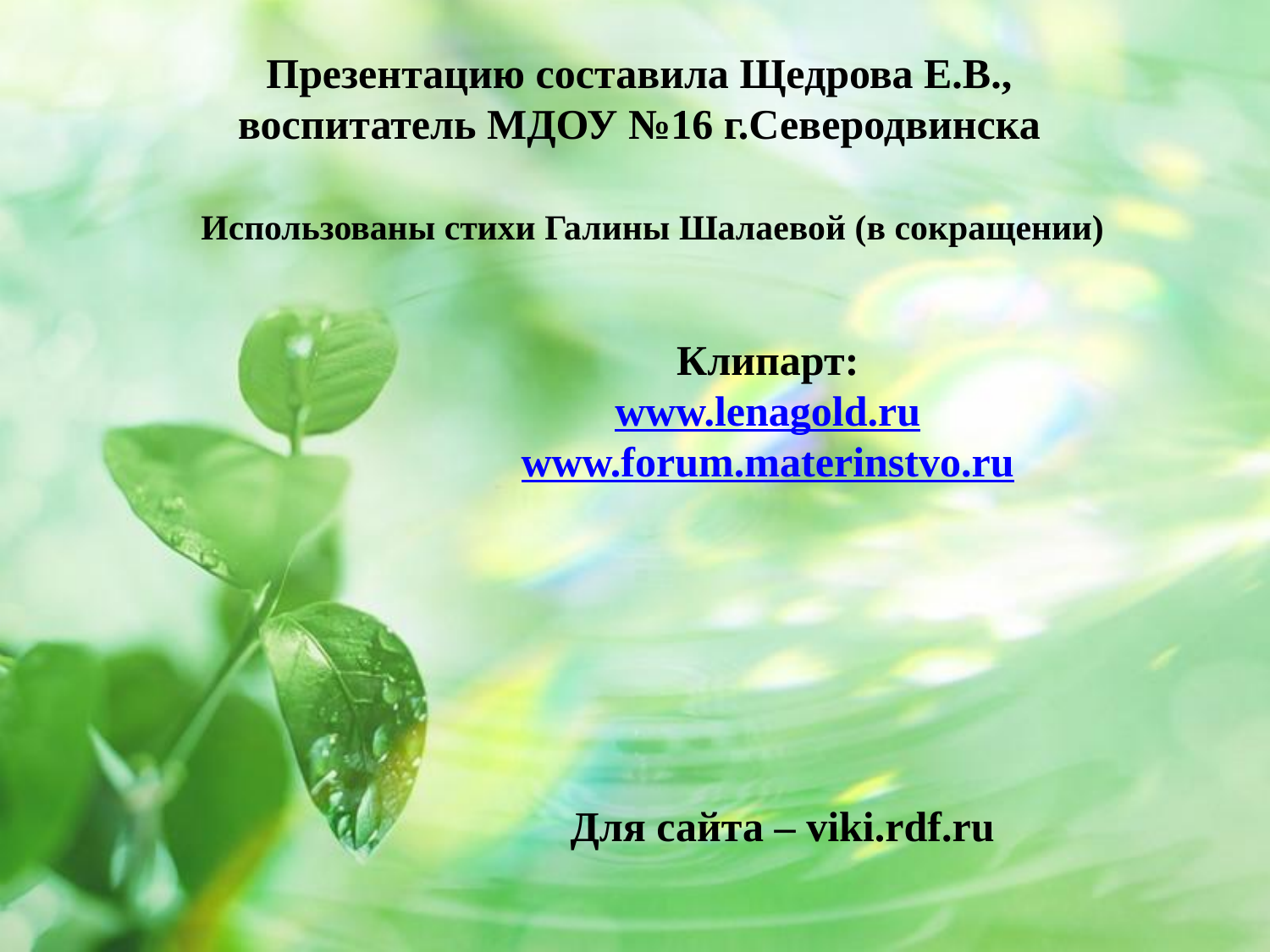

Презентацию составила Щедрова Е.В.,
воспитатель МДОУ №16 г.Северодвинска
Использованы стихи Галины Шалаевой (в сокращении)
Клипарт:
www.lenagold.ru
www.forum.materinstvo.ru

Для сайта – viki.rdf.ru